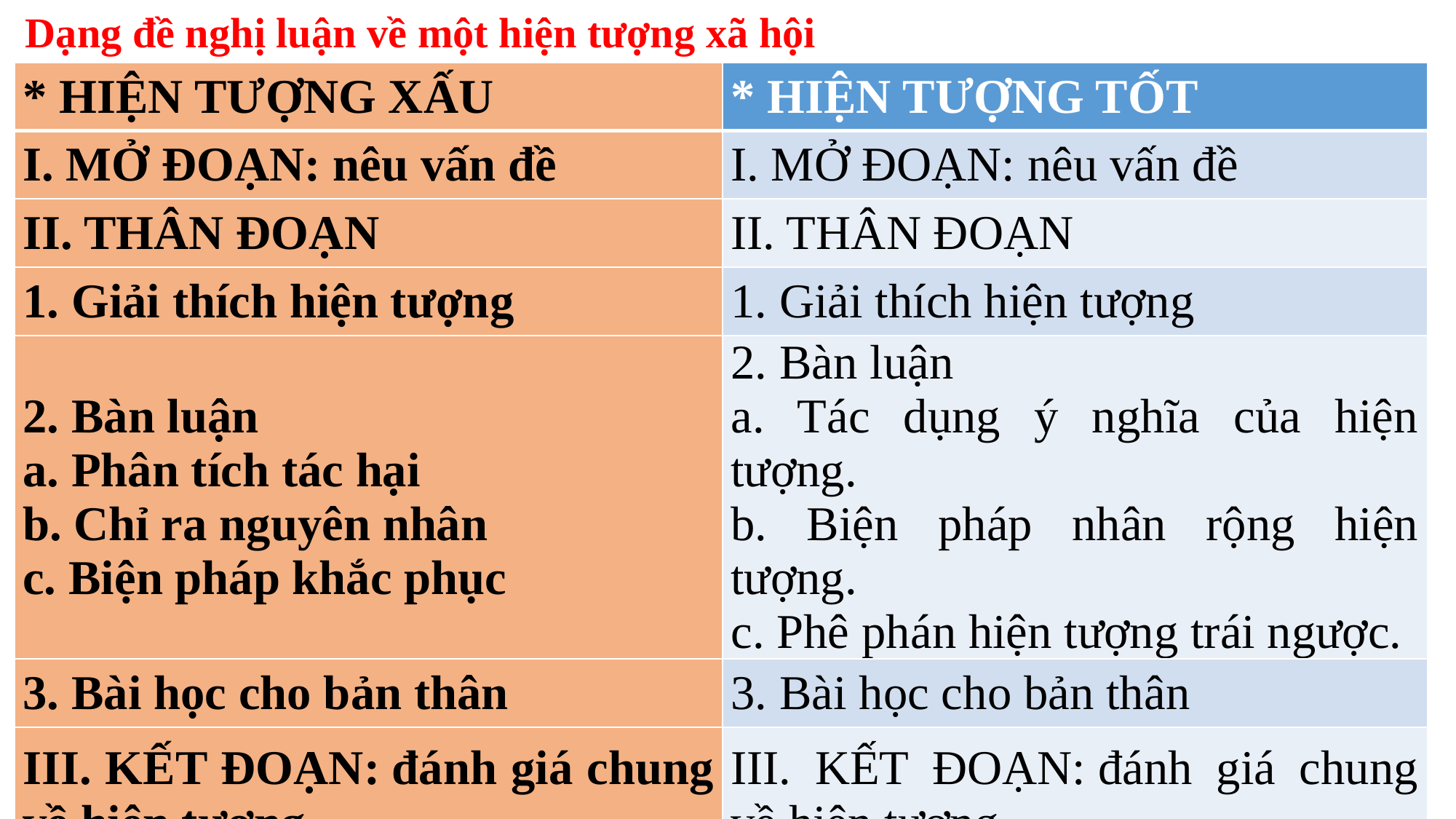

Dạng đề nghị luận về một hiện tượng xã hội
| \* HIỆN TƯỢNG XẤU | \* HIỆN TƯỢNG TỐT |
| --- | --- |
| I. MỞ ĐOẠN: nêu vấn đề | I. MỞ ĐOẠN: nêu vấn đề |
| II. THÂN ĐOẠN | II. THÂN ĐOẠN |
| 1. Giải thích hiện tượng | 1. Giải thích hiện tượng |
| 2. Bàn luận a. Phân tích tác hại b. Chỉ ra nguyên nhân c. Biện pháp khắc phục | 2. Bàn luận a. Tác dụng ý nghĩa của hiện tượng. b. Biện pháp nhân rộng hiện tượng. c. Phê phán hiện tượng trái ngược. |
| 3. Bài học cho bản thân | 3. Bài học cho bản thân |
| III. KẾT ĐOẠN: đánh giá chung về hiện tượng. | III. KẾT ĐOẠN: đánh giá chung về hiện tượng. |